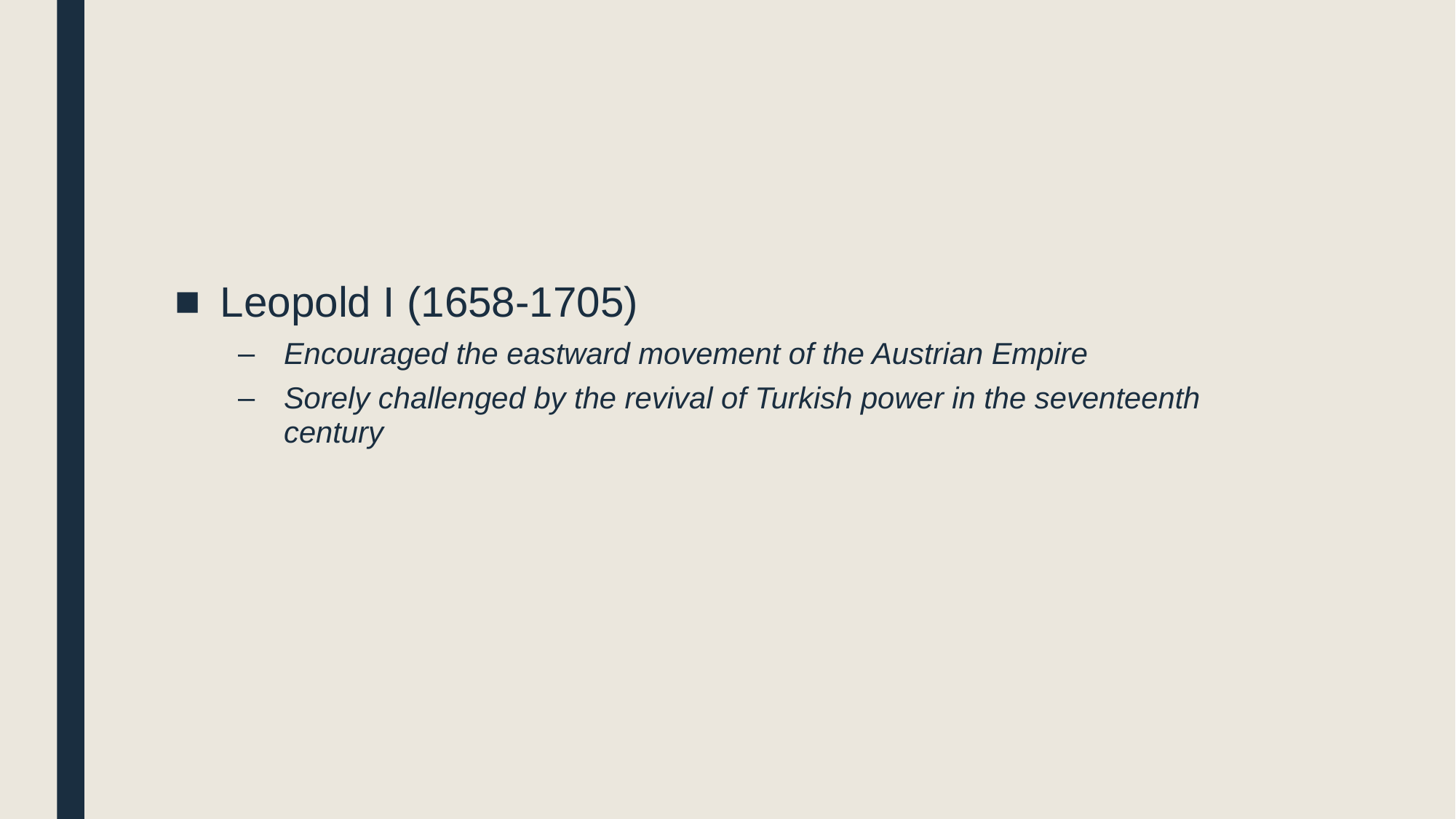

#
Leopold I (1658-1705)
Encouraged the eastward movement of the Austrian Empire
Sorely challenged by the revival of Turkish power in the seventeenth century